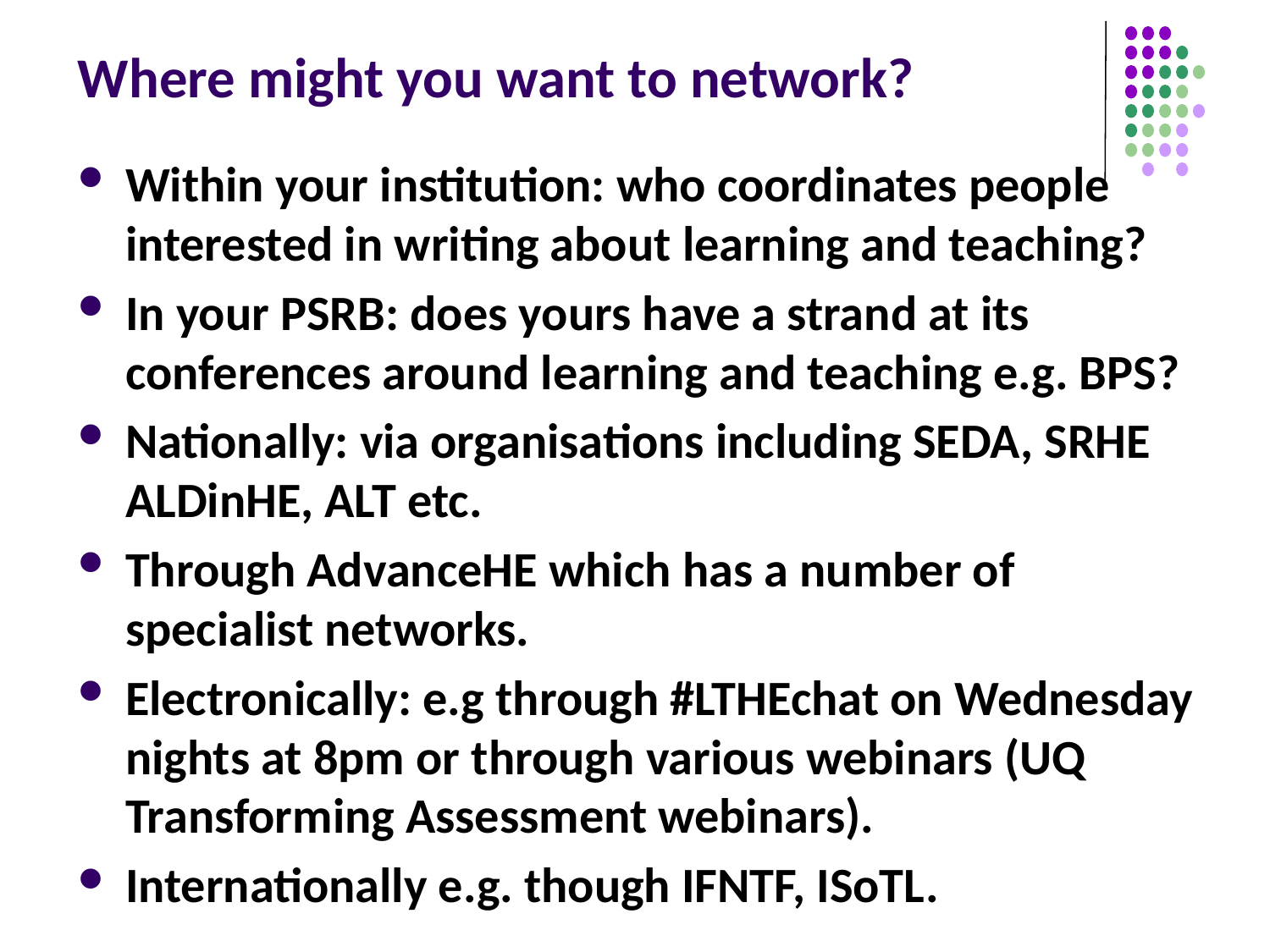

# Where might you want to network?
Within your institution: who coordinates people interested in writing about learning and teaching?
In your PSRB: does yours have a strand at its conferences around learning and teaching e.g. BPS?
Nationally: via organisations including SEDA, SRHE ALDinHE, ALT etc.
Through AdvanceHE which has a number of specialist networks.
Electronically: e.g through #LTHEchat on Wednesday nights at 8pm or through various webinars (UQ Transforming Assessment webinars).
Internationally e.g. though IFNTF, ISoTL.